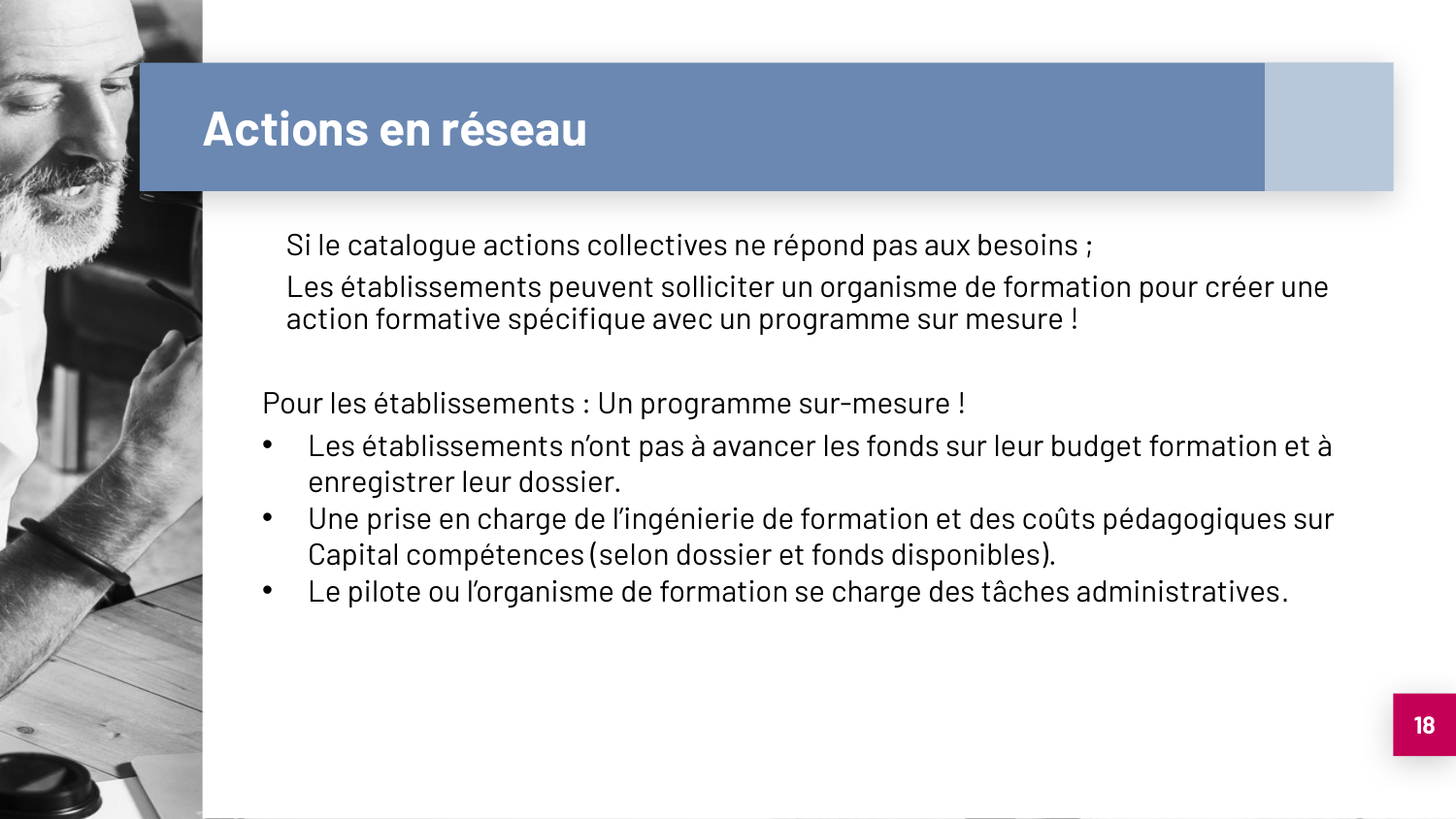

# Actions en réseau
Si le catalogue actions collectives ne répond pas aux besoins ;
Les établissements peuvent solliciter un organisme de formation pour créer une action formative spécifique avec un programme sur mesure !

Pour les établissements : Un programme sur-mesure !​
Les établissements n’ont pas à avancer les fonds sur leur budget formation et à enregistrer leur dossier.​
Une prise en charge de l’ingénierie de formation et des coûts pédagogiques sur Capital compétences (selon dossier et fonds disponibles).​
Le pilote ou l’organisme de formation se charge des tâches administratives.

18